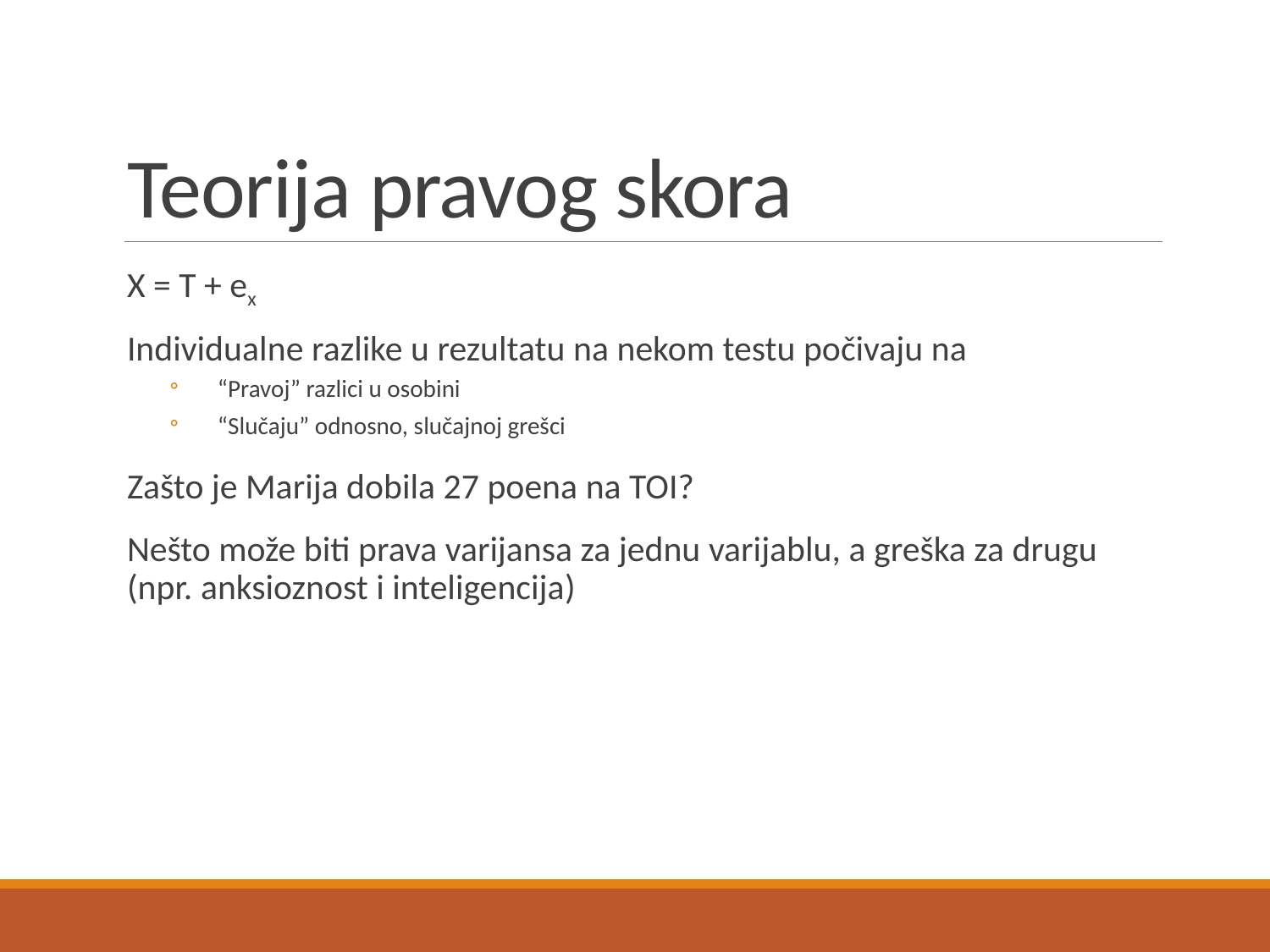

# Teorija pravog skora
X = T + ex
Individualne razlike u rezultatu na nekom testu počivaju na
“Pravoj” razlici u osobini
“Slučaju” odnosno, slučajnoj grešci
Zašto je Marija dobila 27 poena na TOI?
Nešto može biti prava varijansa za jednu varijablu, a greška za drugu (npr. anksioznost i inteligencija)